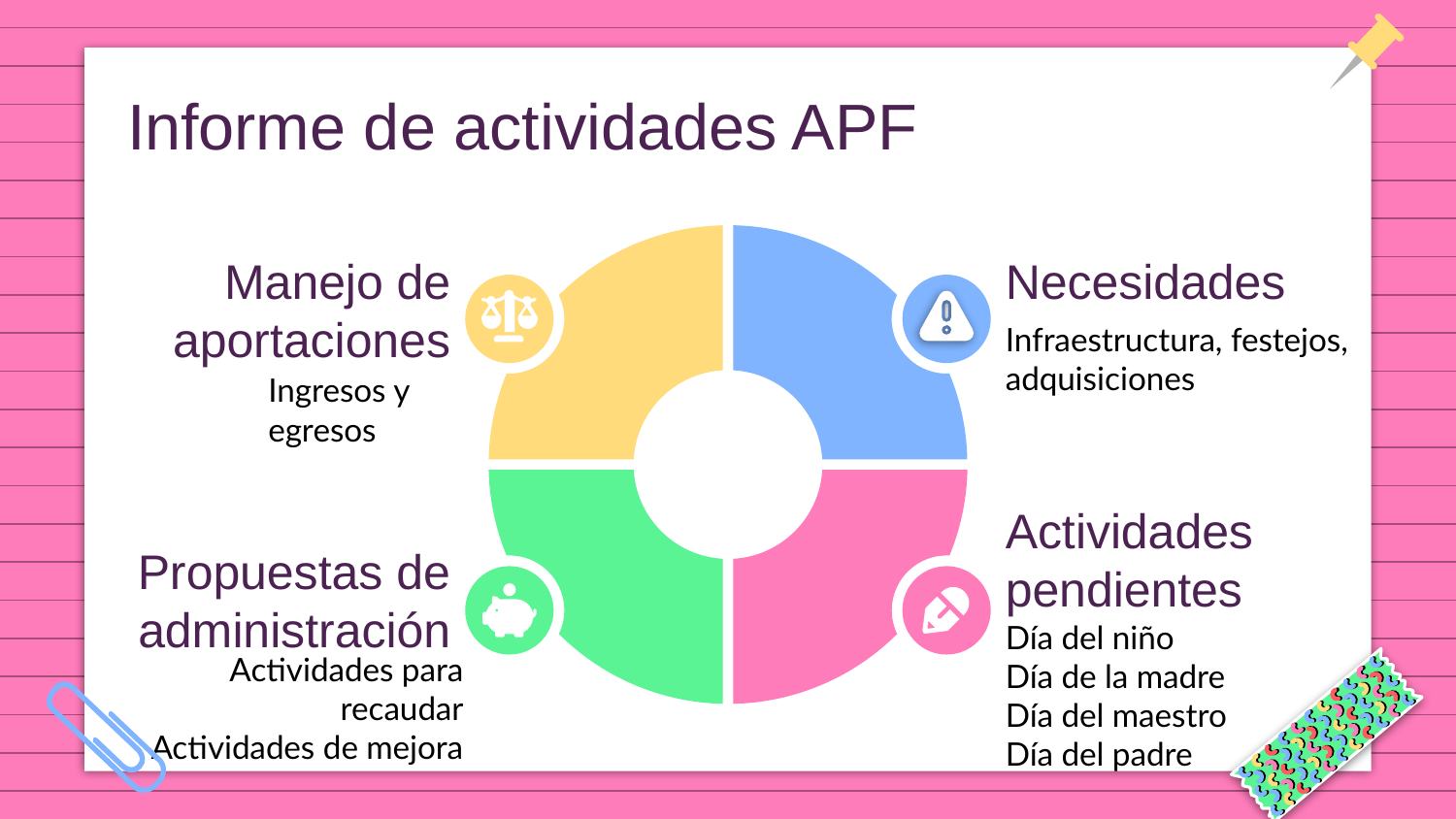

# Informe de actividades APF

Manejo de aportaciones
Necesidades

Infraestructura, festejos,
adquisiciones
Ingresos y
egresos

Actividades pendientes
Propuestas de administración

Día del niño
Día de la madre
Día del maestro
Día del padre
Actividades para recaudar
Actividades de mejora